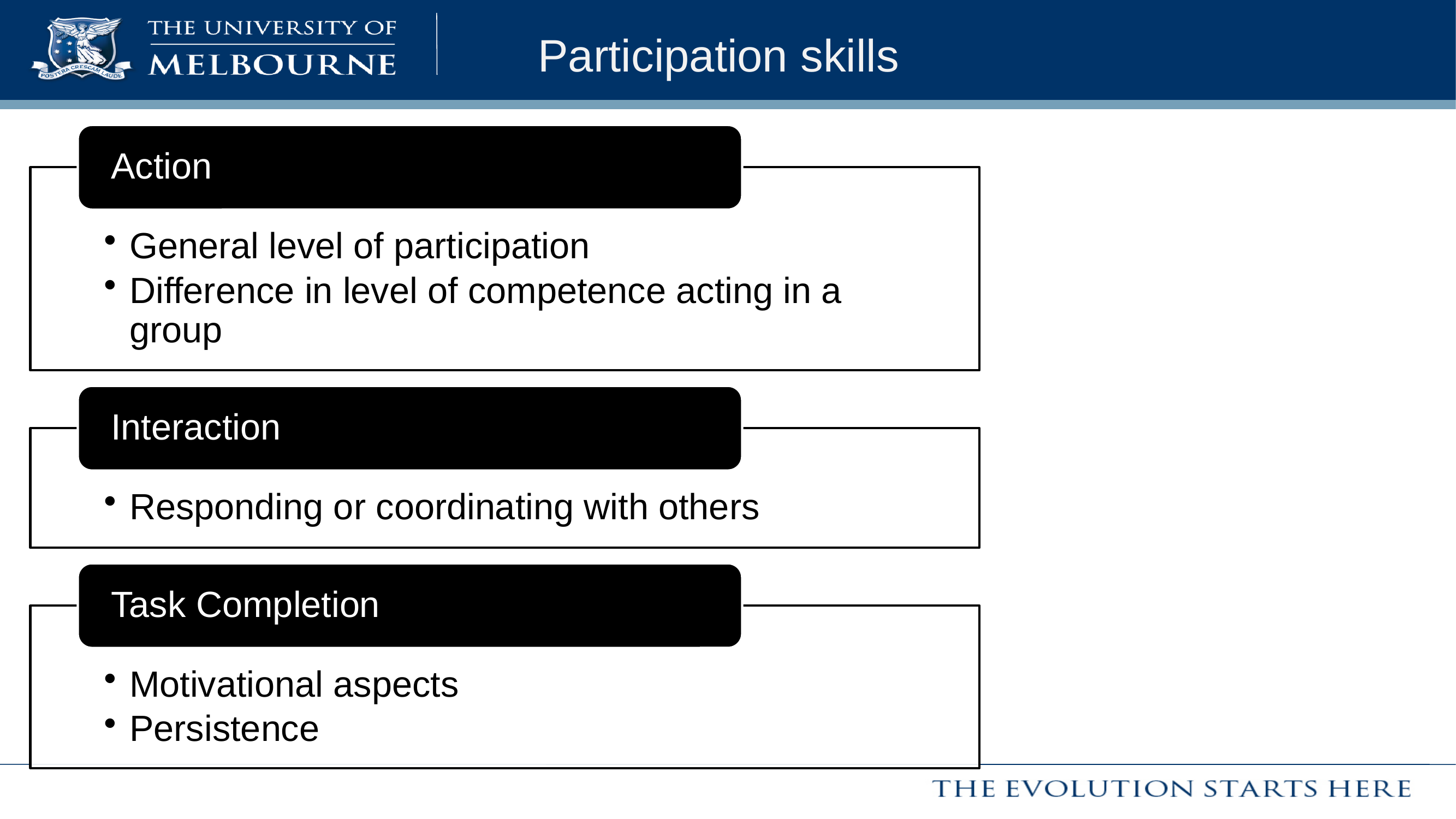

Participation skills
General level of participation
Difference in level of competence acting in a group
Action
Responding or coordinating with others
Interaction
Motivational aspects
Persistence
Task Completion